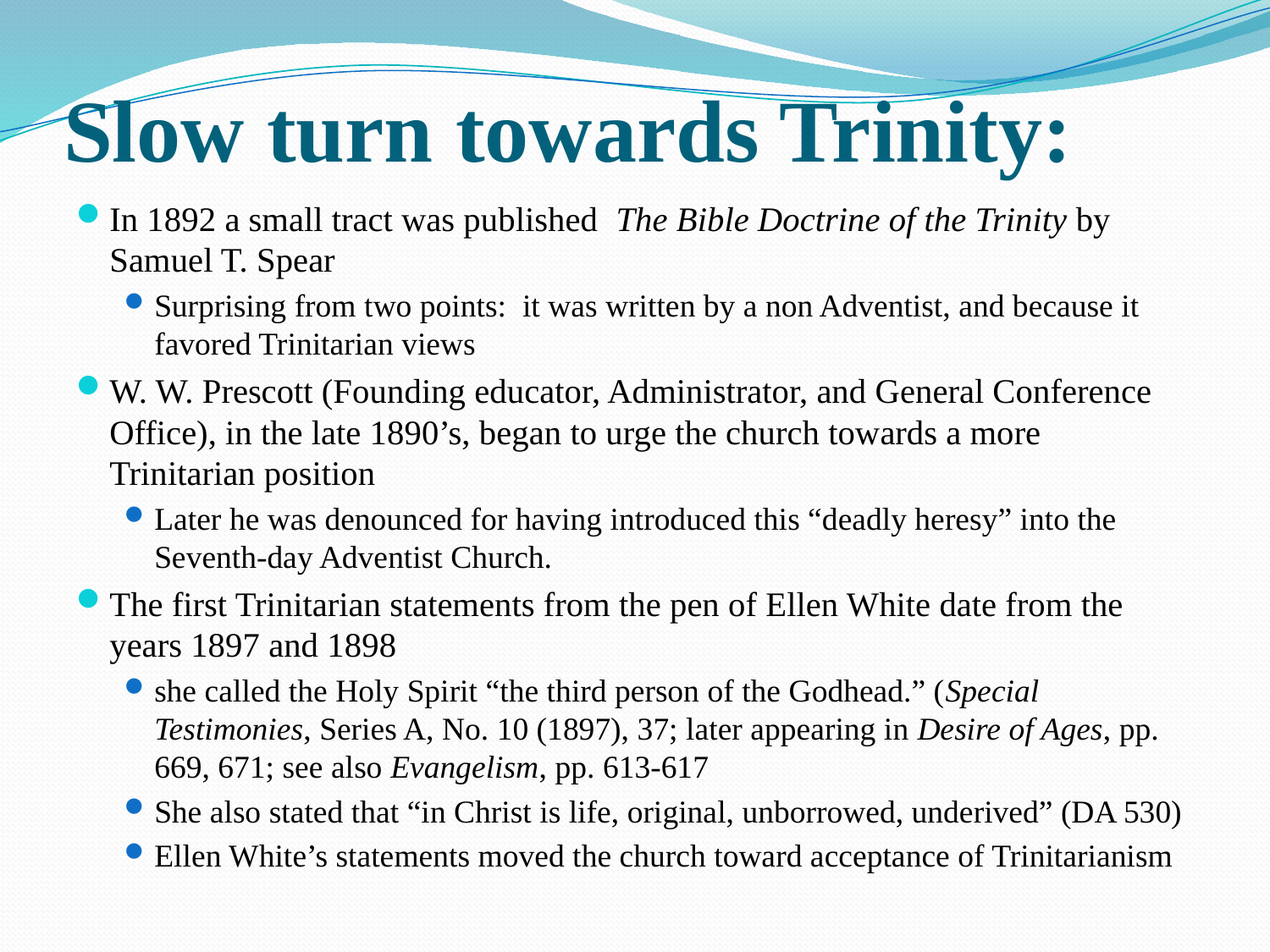

# Slow turn towards Trinity:
In 1892 a small tract was published  The Bible Doctrine of the Trinity by Samuel T. Spear
Surprising from two points:  it was written by a non Adventist, and because it favored Trinitarian views
W. W. Prescott (Founding educator, Administrator, and General Conference Office), in the late 1890’s, began to urge the church towards a more Trinitarian position
Later he was denounced for having introduced this “deadly heresy” into the Seventh-day Adventist Church.
The first Trinitarian statements from the pen of Ellen White date from the years 1897 and 1898
she called the Holy Spirit “the third person of the Godhead.” (Special Testimonies, Series A, No. 10 (1897), 37; later appearing in Desire of Ages, pp. 669, 671; see also Evangelism, pp. 613-617
She also stated that “in Christ is life, original, unborrowed, underived” (DA 530)
Ellen White’s statements moved the church toward acceptance of Trinitarianism